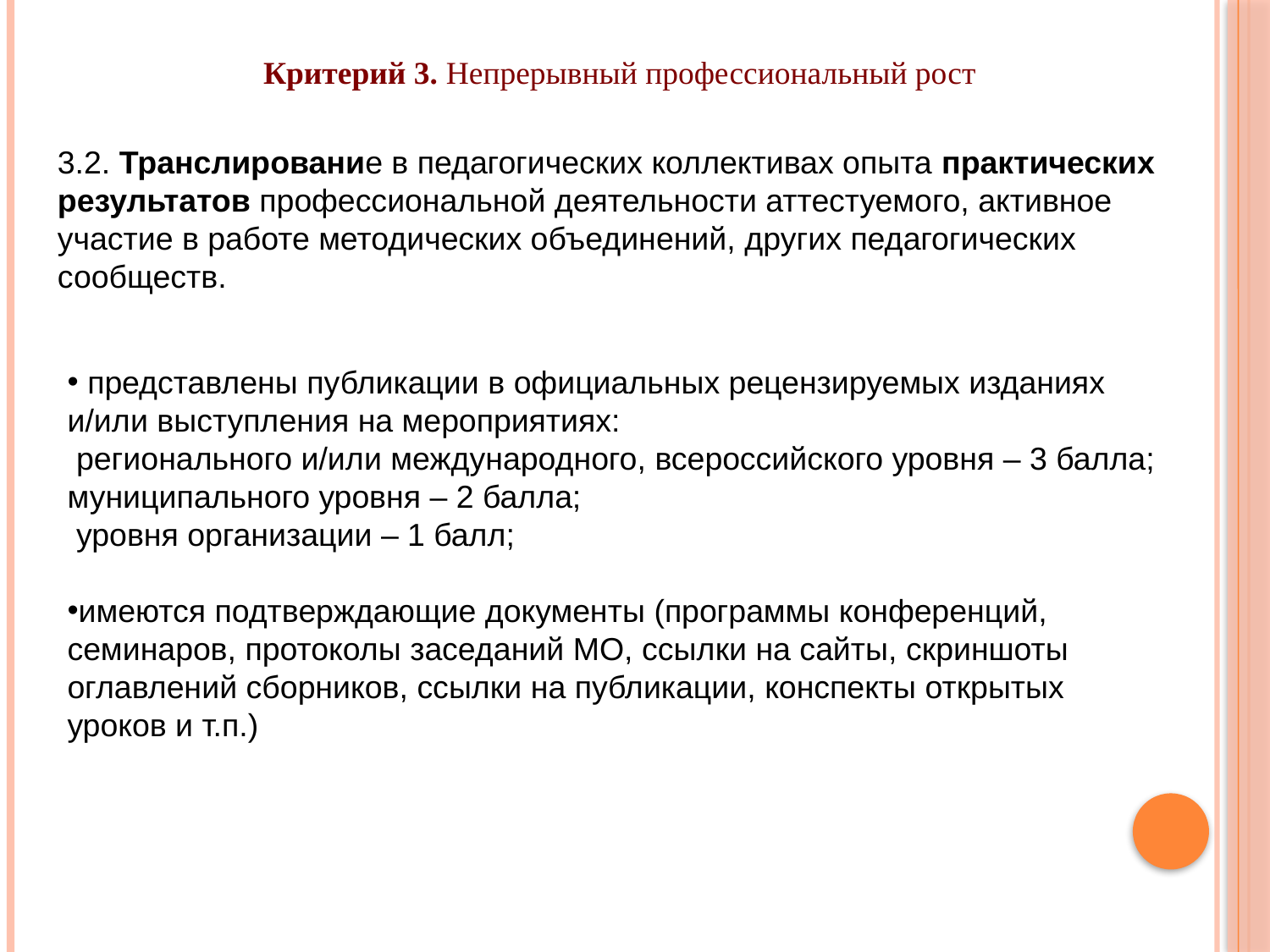

Критерий 3. Непрерывный профессиональный рост
3.2. Транслирование в педагогических коллективах опыта практических результатов профессиональной деятельности аттестуемого, активное участие в работе методических объединений, других педагогических сообществ.
 представлены публикации в официальных рецензируемых изданиях и/или выступления на мероприятиях:
 регионального и/или международного, всероссийского уровня – 3 балла;
муниципального уровня – 2 балла;
 уровня организации – 1 балл;

имеются подтверждающие документы (программы конференций, семинаров, протоколы заседаний МО, ссылки на сайты, скриншоты оглавлений сборников, ссылки на публикации, конспекты открытых уроков и т.п.)